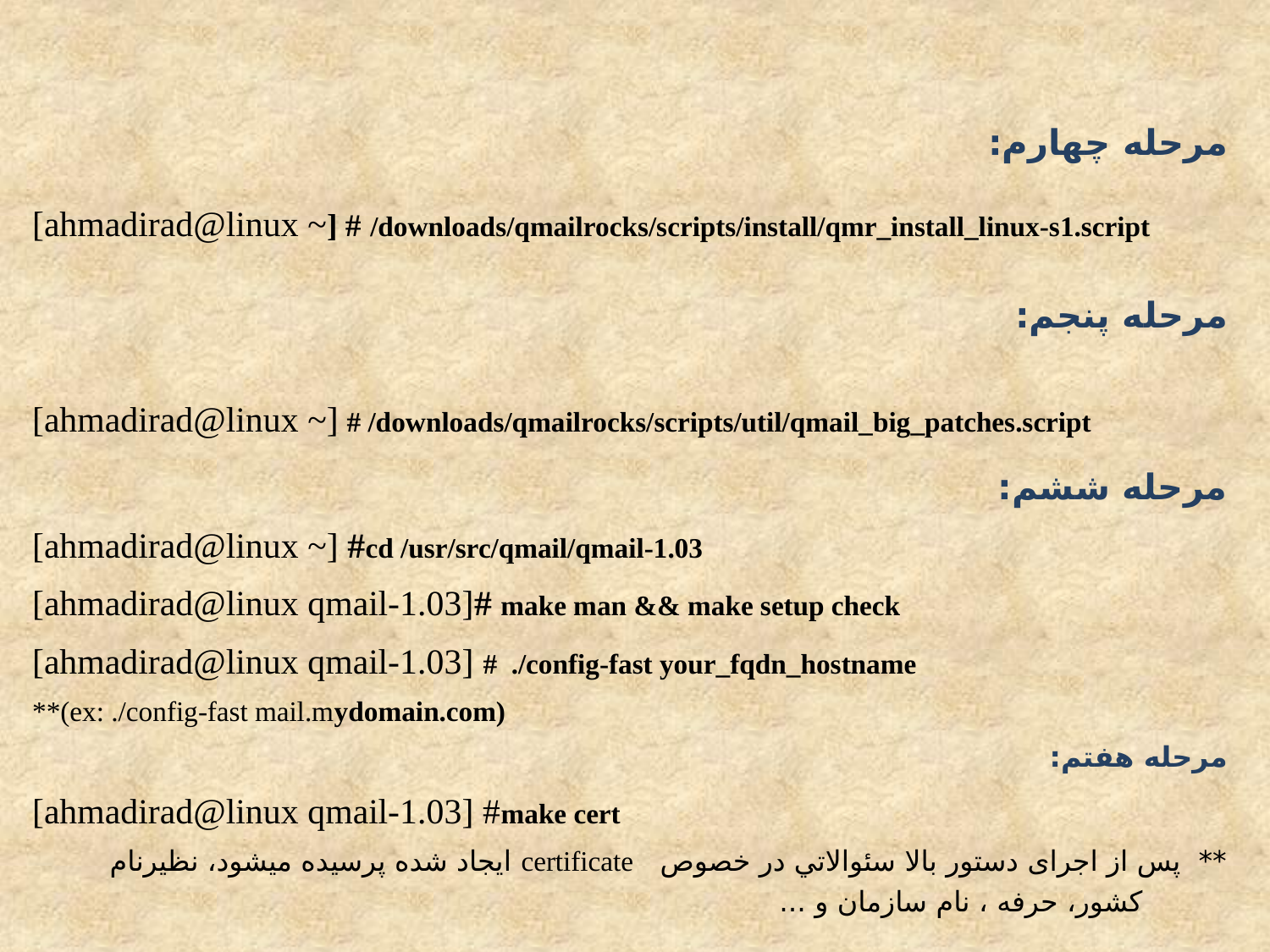

مرحله چهارم:

[ahmadirad@linux ~] # /downloads/qmailrocks/scripts/install/qmr_install_linux-s1.script

مرحله پنجم:

[ahmadirad@linux ~] # /downloads/qmailrocks/scripts/util/qmail_big_patches.script

مرحله ششم:
[ahmadirad@linux ~] #cd /usr/src/qmail/qmail-1.03
[ahmadirad@linux qmail-1.03]# make man && make setup check
[ahmadirad@linux qmail-1.03] #  ./config-fast your_fqdn_hostname
**(ex: ./config-fast mail.mydomain.com)
مرحله هفتم:
[ahmadirad@linux qmail-1.03] #make cert
**  پس از اجرای دستور بالا سئوالاتي در خصوص   certificate ایجاد شده پرسیده میشود، نظیرنام کشور، حرفه ، نام سازمان و ...